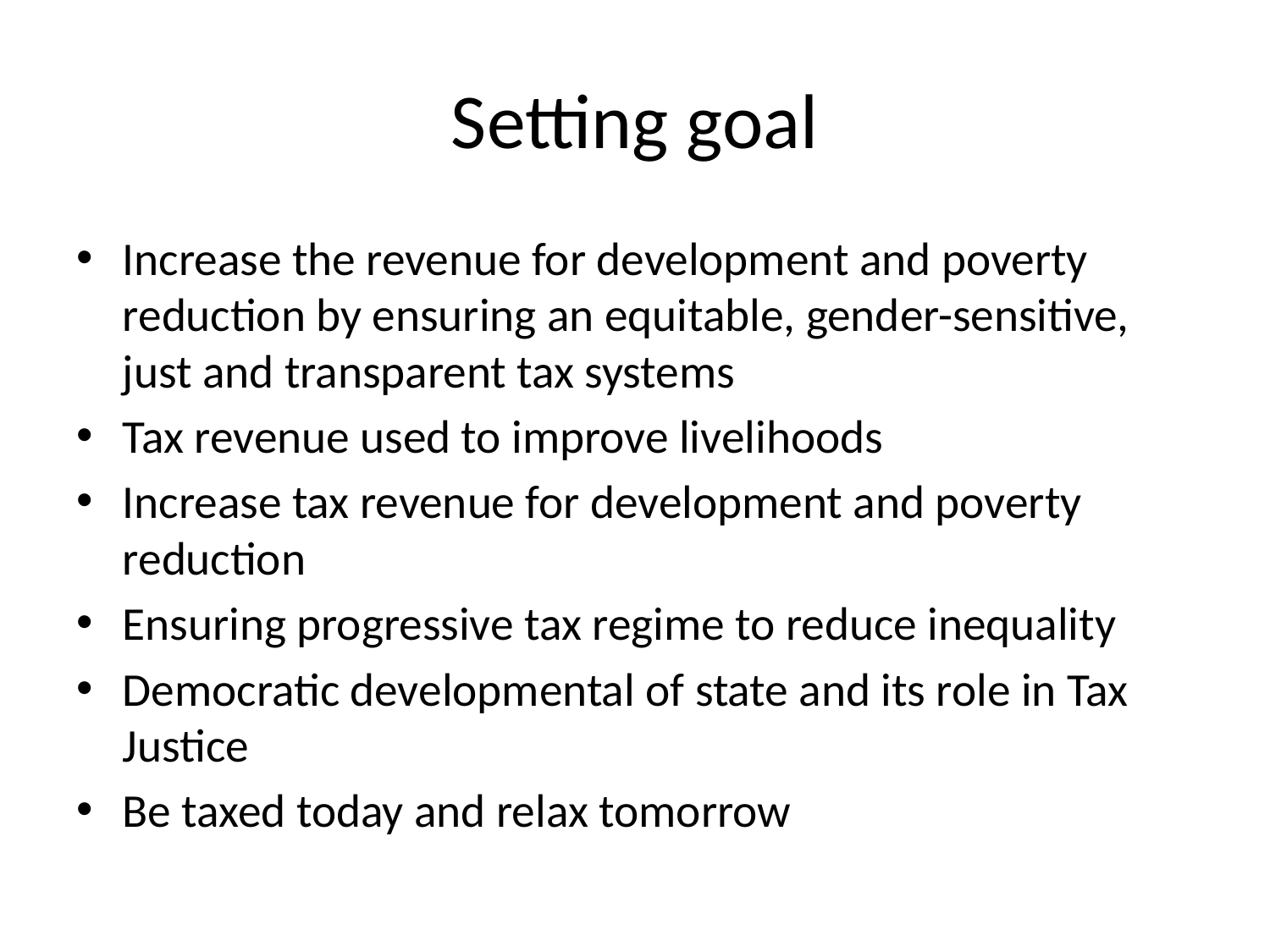

# Setting goal
Increase the revenue for development and poverty reduction by ensuring an equitable, gender-sensitive, just and transparent tax systems
Tax revenue used to improve livelihoods
Increase tax revenue for development and poverty reduction
Ensuring progressive tax regime to reduce inequality
Democratic developmental of state and its role in Tax Justice
Be taxed today and relax tomorrow